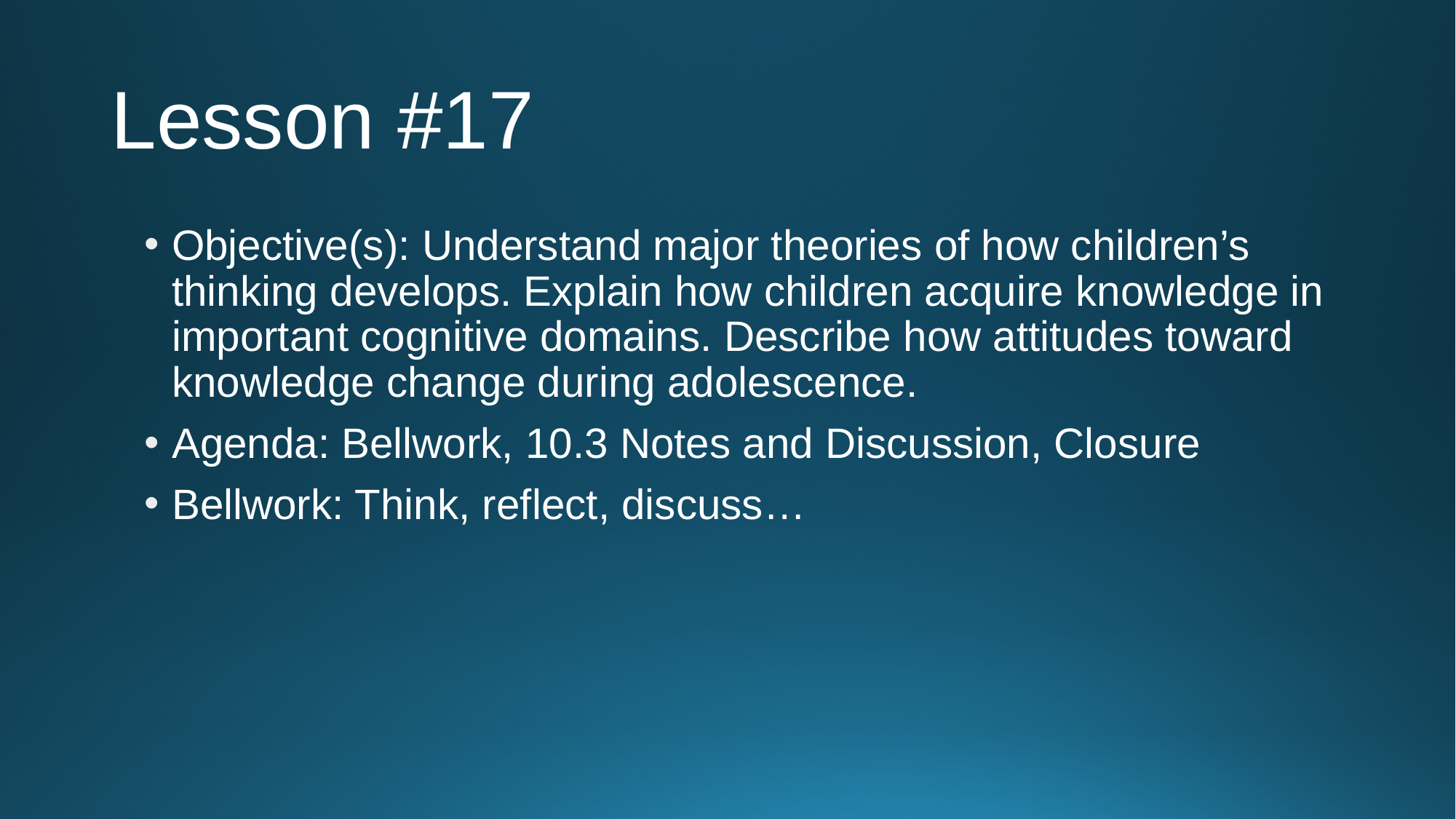

# Lesson #17
Objective(s): Understand major theories of how children’s thinking develops. Explain how children acquire knowledge in important cognitive domains. Describe how attitudes toward knowledge change during adolescence.
Agenda: Bellwork, 10.3 Notes and Discussion, Closure
Bellwork: Think, reflect, discuss…